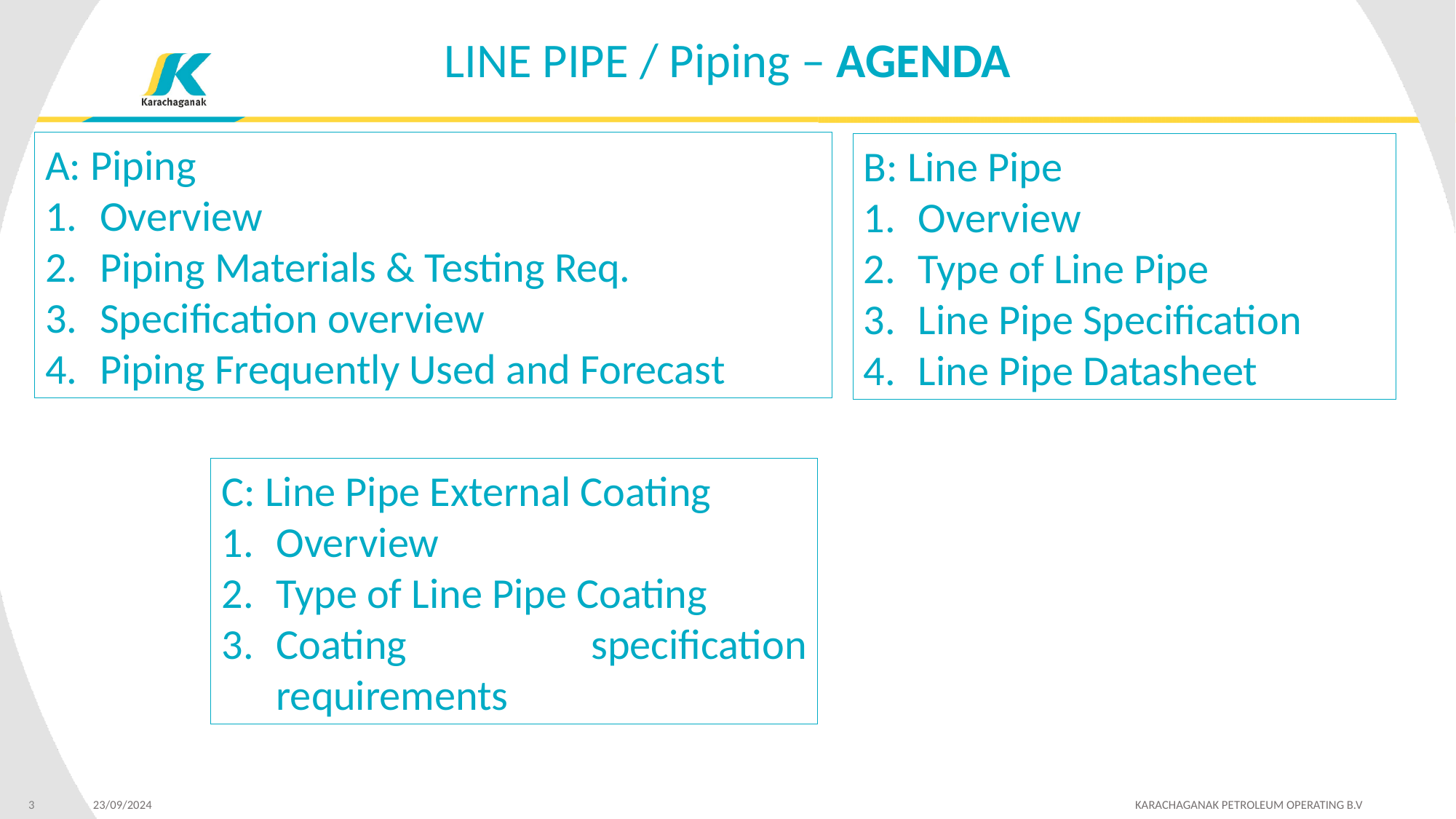

LINE PIPE / Piping – AGENDA
A: Piping
Overview
Piping Materials & Testing Req.
Specification overview
Piping Frequently Used and Forecast
B: Line Pipe
Overview
Type of Line Pipe
Line Pipe Specification
Line Pipe Datasheet
C: Line Pipe External Coating
Overview
Type of Line Pipe Coating
Coating specification requirements
3
23/09/2024                                                                                                                                                                                               	                                                                                                                                              KARACHAGANAK PETROLEUM OPERATING B.V